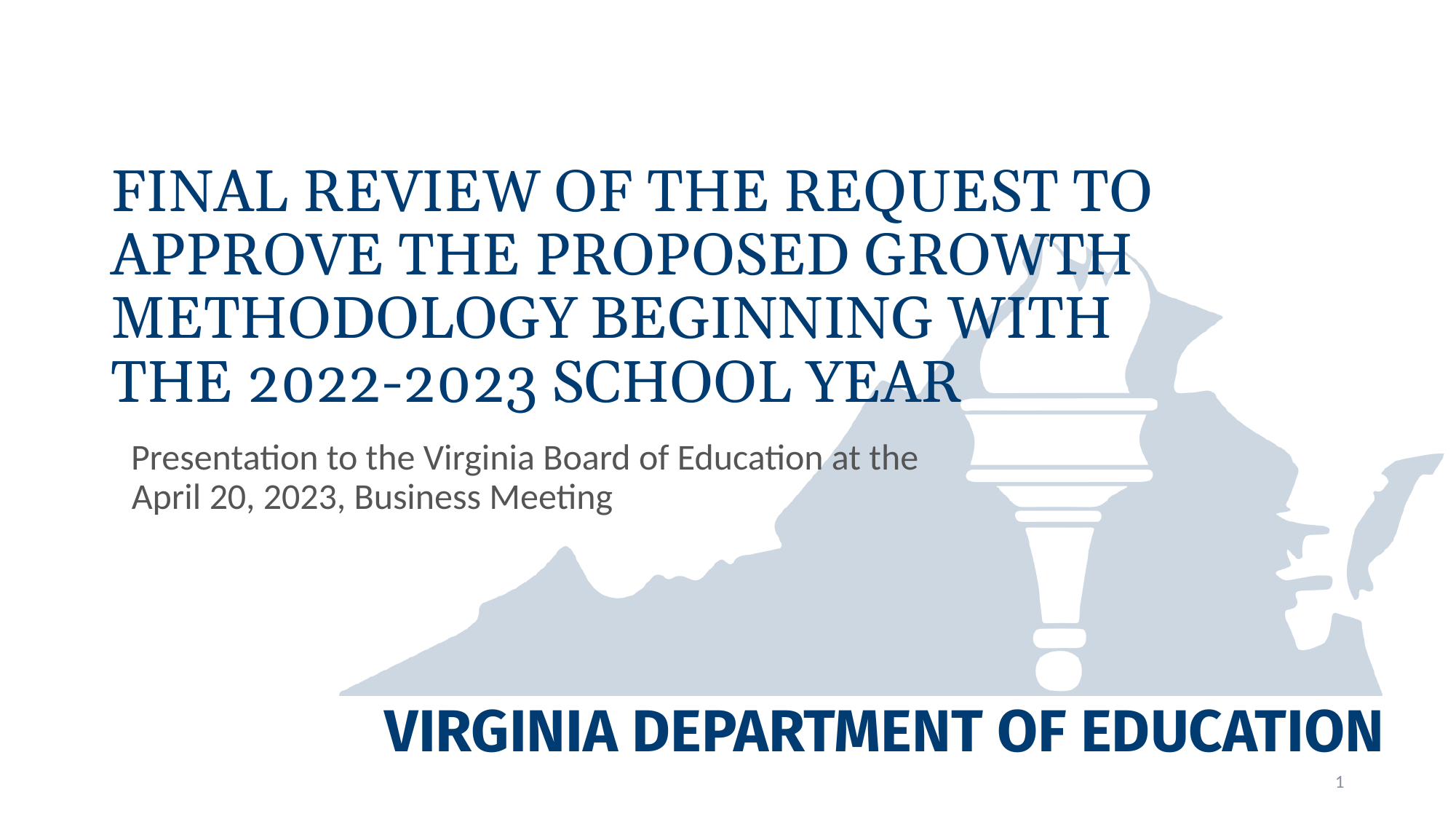

# Final Review of the Request to Approve the Proposed Growth Methodology Beginning with the 2022-2023 School Year
Presentation to the Virginia Board of Education at the April 20, 2023, Business Meeting
1